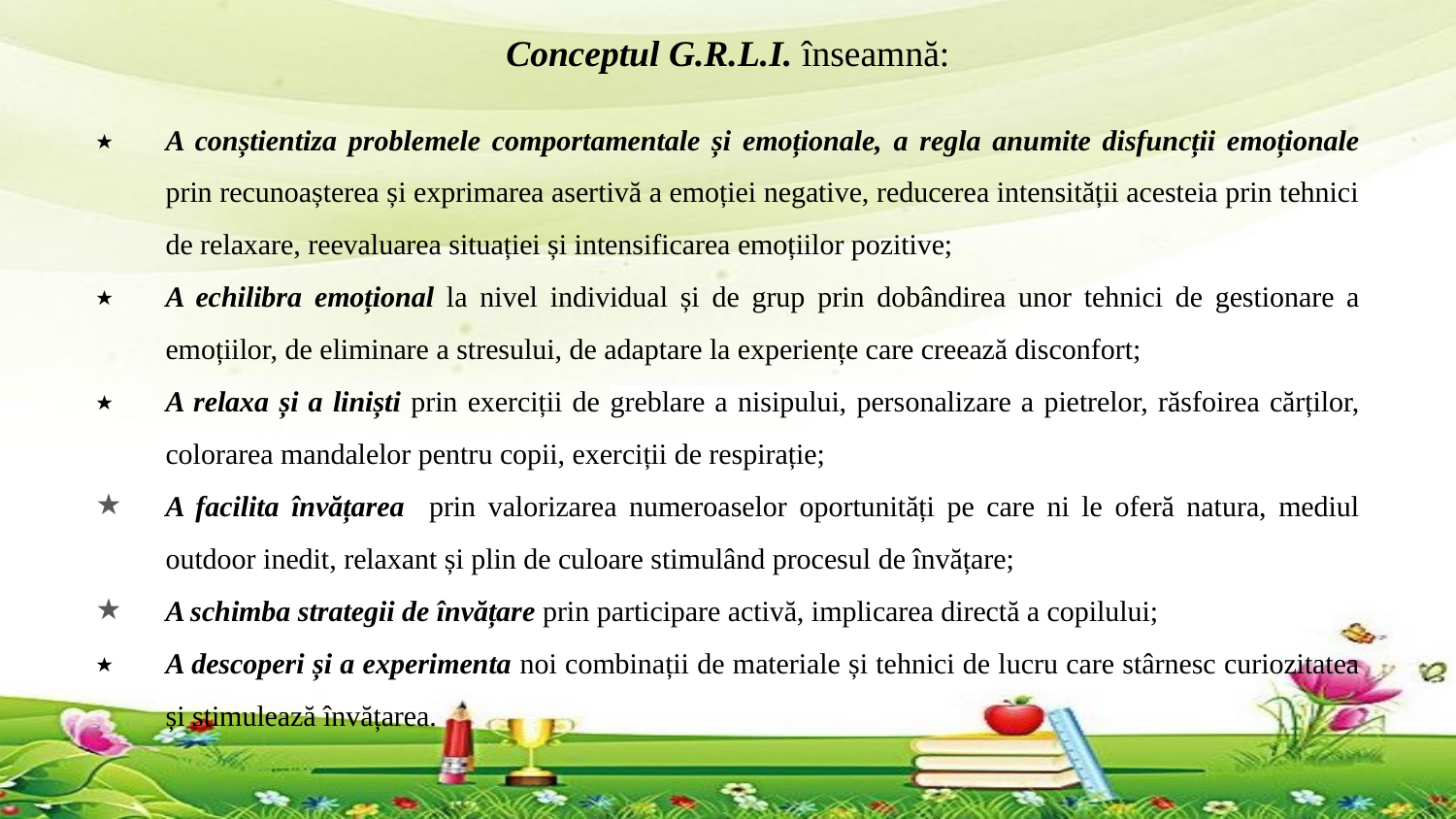

# Conceptul G.R.L.I. înseamnă:
A conștientiza problemele comportamentale și emoționale, a regla anumite disfuncții emoționale prin recunoașterea și exprimarea asertivă a emoției negative, reducerea intensității acesteia prin tehnici de relaxare, reevaluarea situației și intensificarea emoțiilor pozitive;
A echilibra emoțional la nivel individual și de grup prin dobândirea unor tehnici de gestionare a emoțiilor, de eliminare a stresului, de adaptare la experiențe care creează disconfort;
A relaxa și a liniști prin exerciții de greblare a nisipului, personalizare a pietrelor, răsfoirea cărților, colorarea mandalelor pentru copii, exerciții de respirație;
A facilita învățarea  prin valorizarea numeroaselor oportunități pe care ni le oferă natura, mediul outdoor inedit, relaxant și plin de culoare stimulând procesul de învățare;
A schimba strategii de învățare prin participare activă, implicarea directă a copilului;
A descoperi și a experimenta noi combinații de materiale și tehnici de lucru care stârnesc curiozitatea și stimulează învățarea.